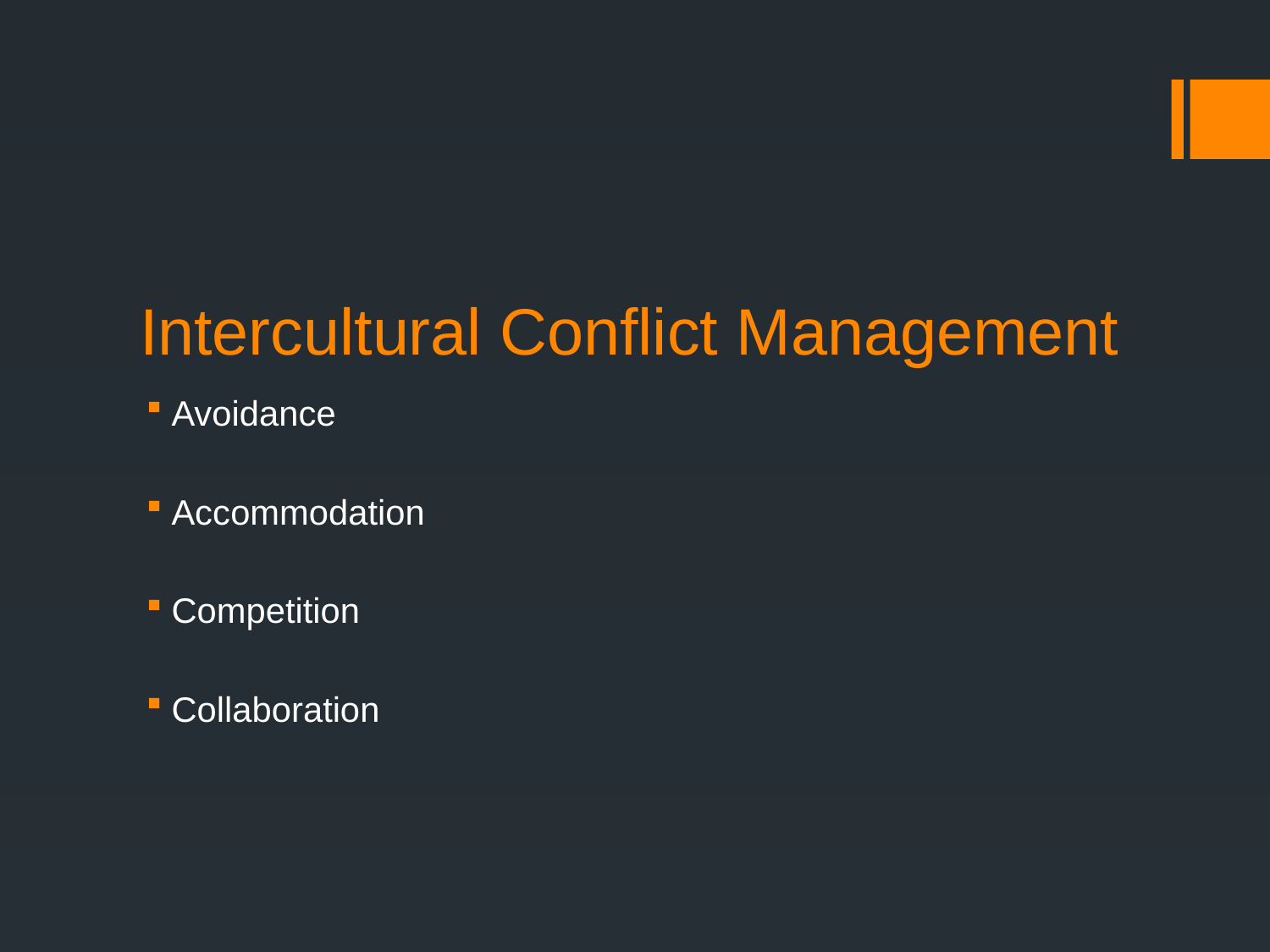

# Intercultural Conflict Management
Avoidance

Accommodation

Competition

Collaboration